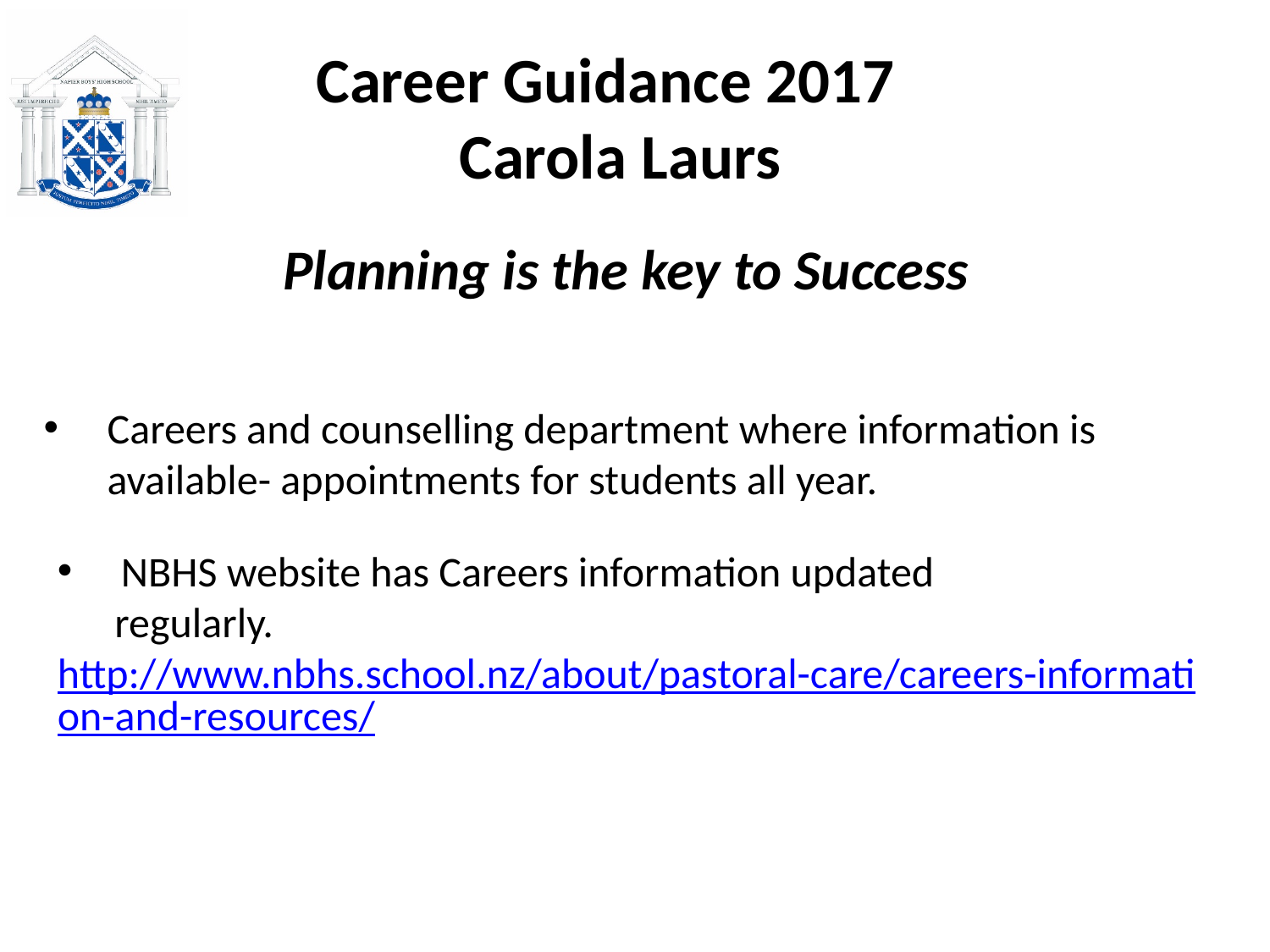

Career Guidance 2017
Carola Laurs
Planning is the key to Success
Careers and counselling department where information is available- appointments for students all year.

NBHS website has Careers information updated
      regularly. http://www.nbhs.school.nz/about/pastoral-care/careers-information-and-resources/